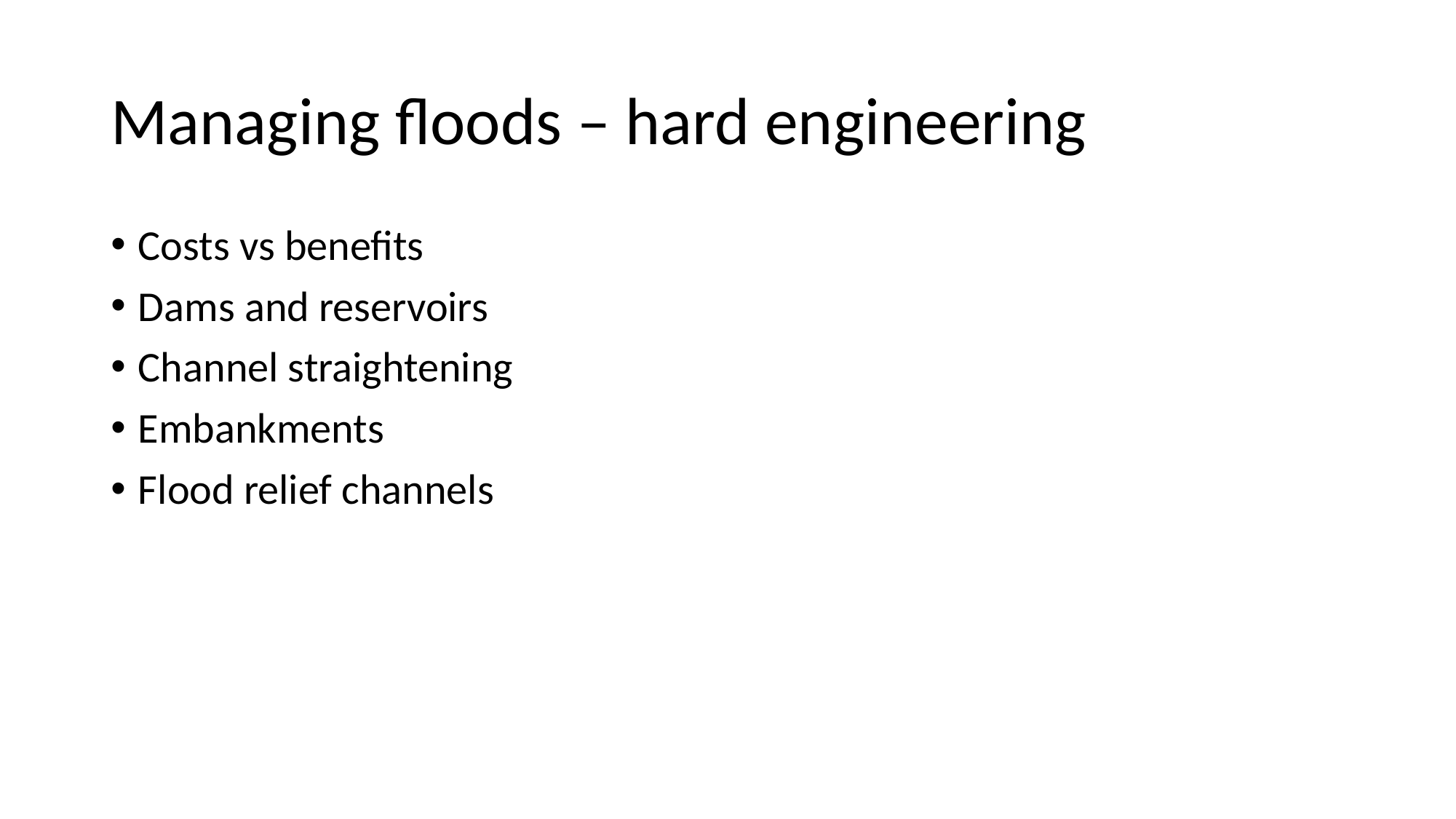

# Managing floods – hard engineering
Costs vs benefits
Dams and reservoirs
Channel straightening
Embankments
Flood relief channels